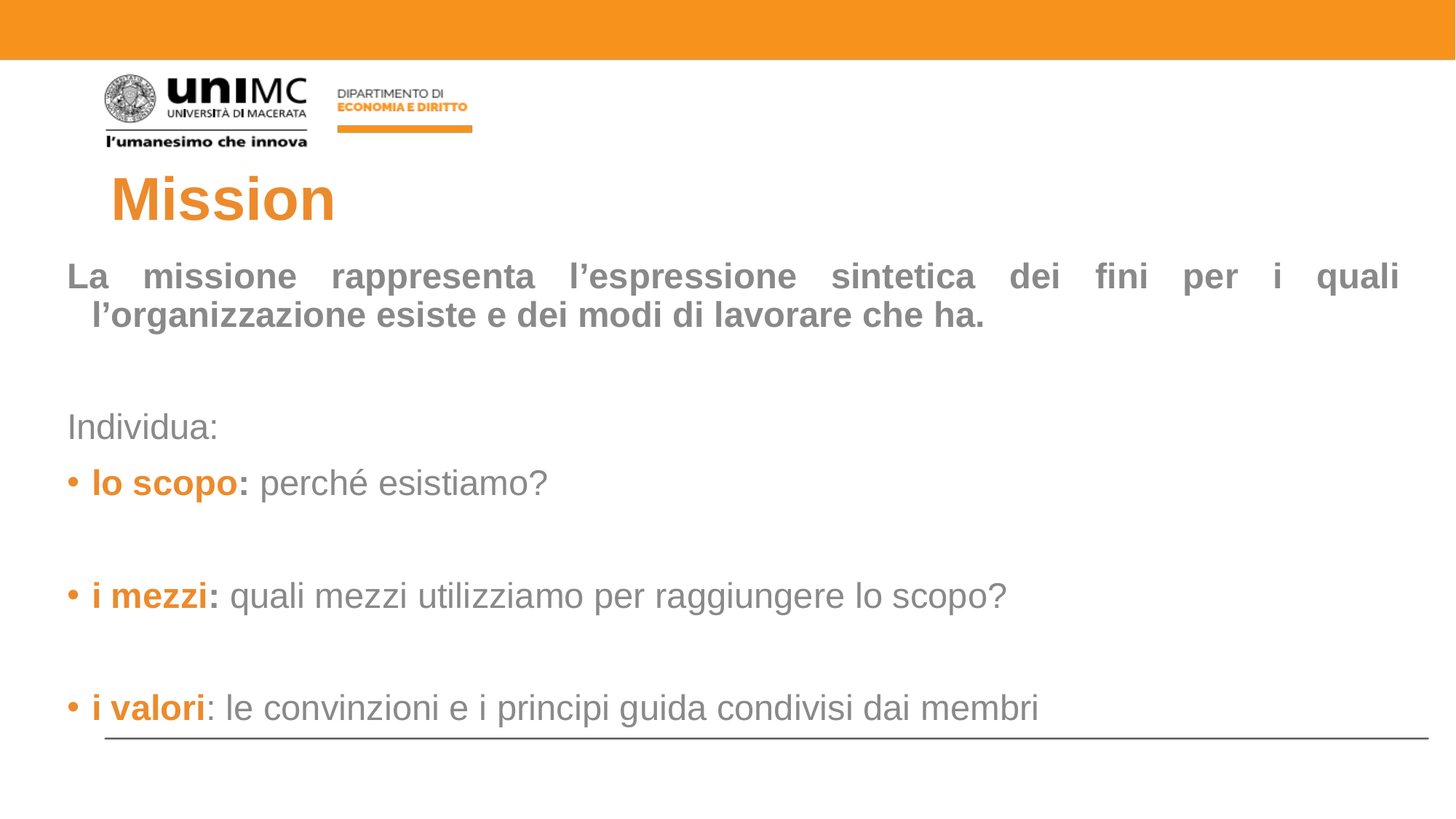

# Mission
La missione rappresenta l’espressione sintetica dei fini per i quali l’organizzazione esiste e dei modi di lavorare che ha.

Individua:
lo scopo: perché esistiamo?

i mezzi: quali mezzi utilizziamo per raggiungere lo scopo?

i valori: le convinzioni e i principi guida condivisi dai membri